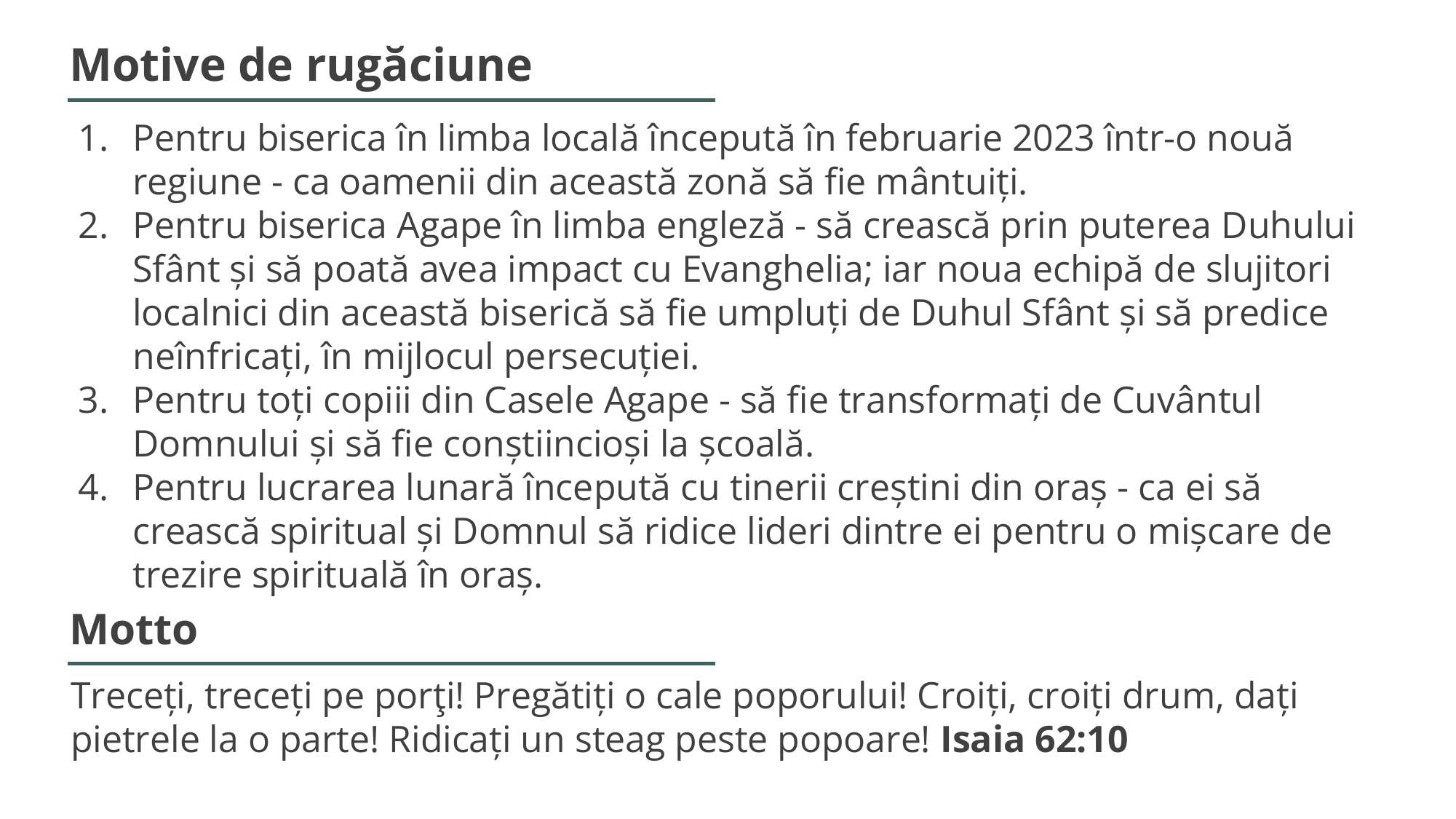

Motive de rugăciune
Pentru biserica în limba locală începută în februarie 2023 într-o nouă regiune - ca oamenii din această zonă să fie mântuiți.
Pentru biserica Agape în limba engleză - să crească prin puterea Duhului Sfânt și să poată avea impact cu Evanghelia; iar noua echipă de slujitori localnici din această biserică să fie umpluți de Duhul Sfânt și să predice neînfricați, în mijlocul persecuției.
Pentru toți copiii din Casele Agape - să fie transformați de Cuvântul Domnului și să fie conștiincioși la școală.
Pentru lucrarea lunară începută cu tinerii creștini din oraș - ca ei să crească spiritual și Domnul să ridice lideri dintre ei pentru o mișcare de trezire spirituală în oraș.
Motto
Treceți, treceți pe porţi! Pregătiți o cale poporului! Croiți, croiți drum, dați pietrele la o parte! Ridicați un steag peste popoare! Isaia 62:10